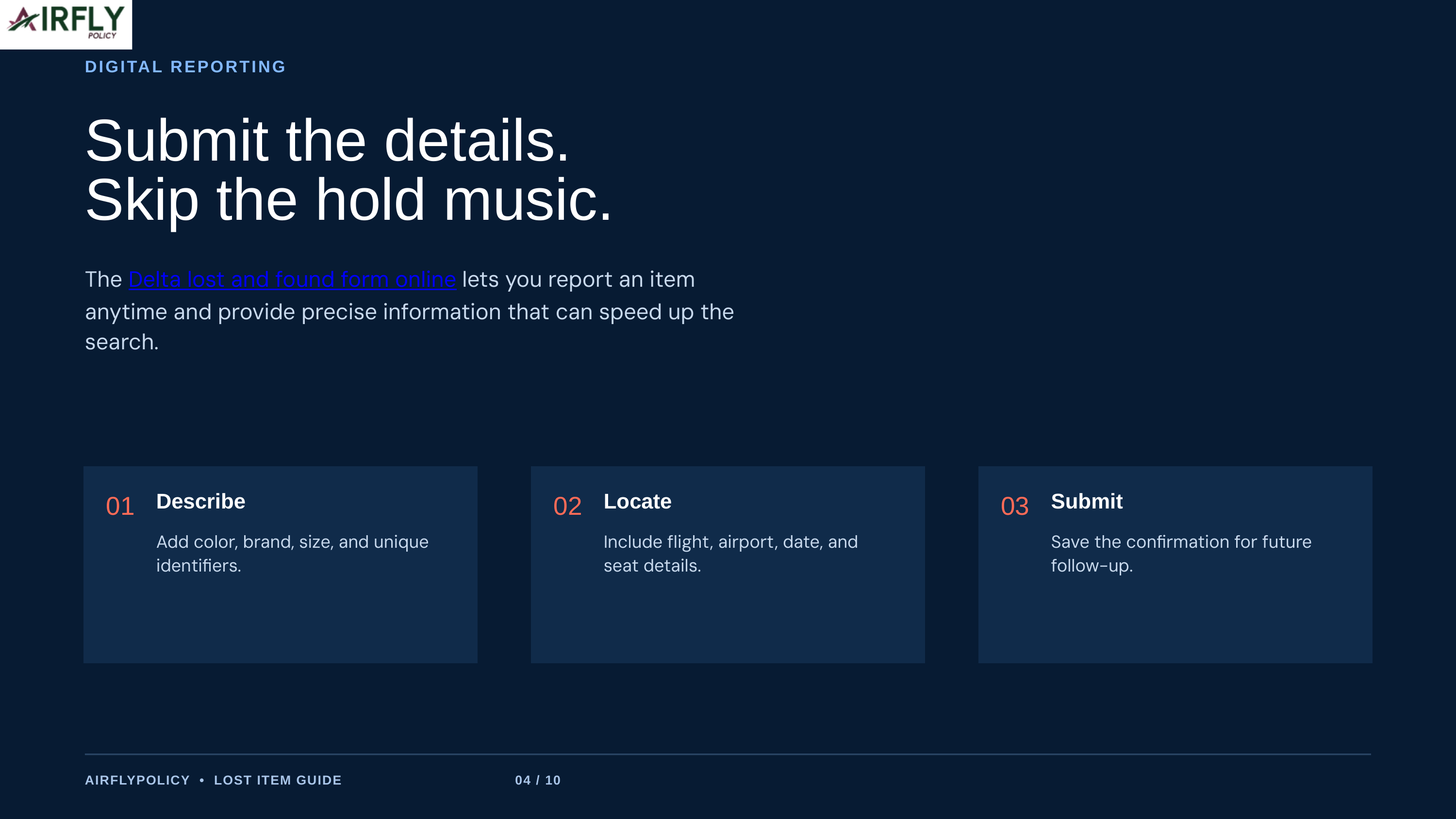

DIGITAL REPORTING
Submit the details.
Skip the hold music.
The Delta lost and found form online lets you report an item anytime and provide precise information that can speed up the search.

Describe
01
Add color, brand, size, and unique identifiers.

Locate
02
Include flight, airport, date, and seat details.

Submit
03
Save the confirmation for future follow-up.

AIRFLYPOLICY  •  LOST ITEM GUIDE                                      04 / 10